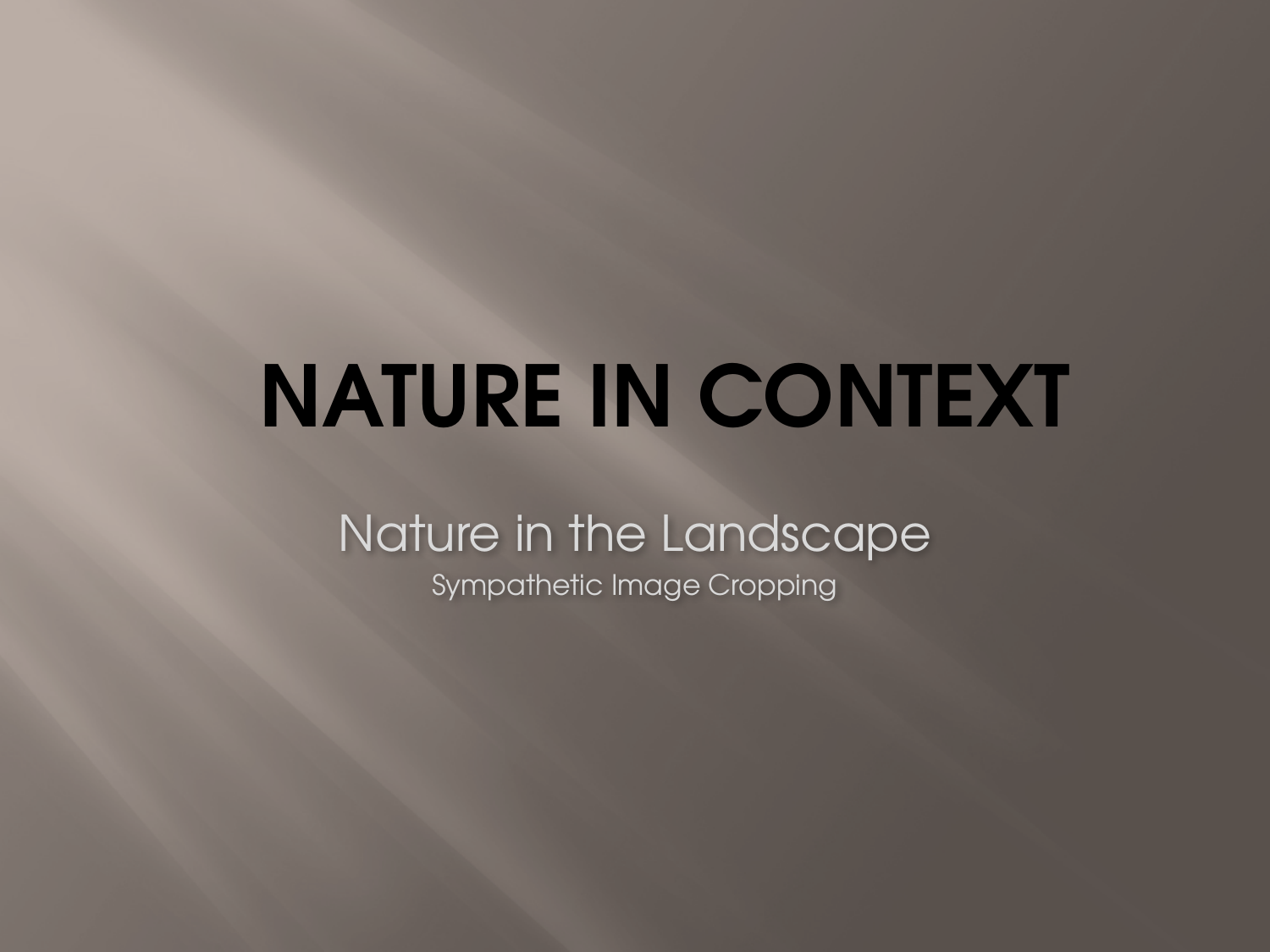

# Nature in context
Nature in the Landscape
Sympathetic Image Cropping